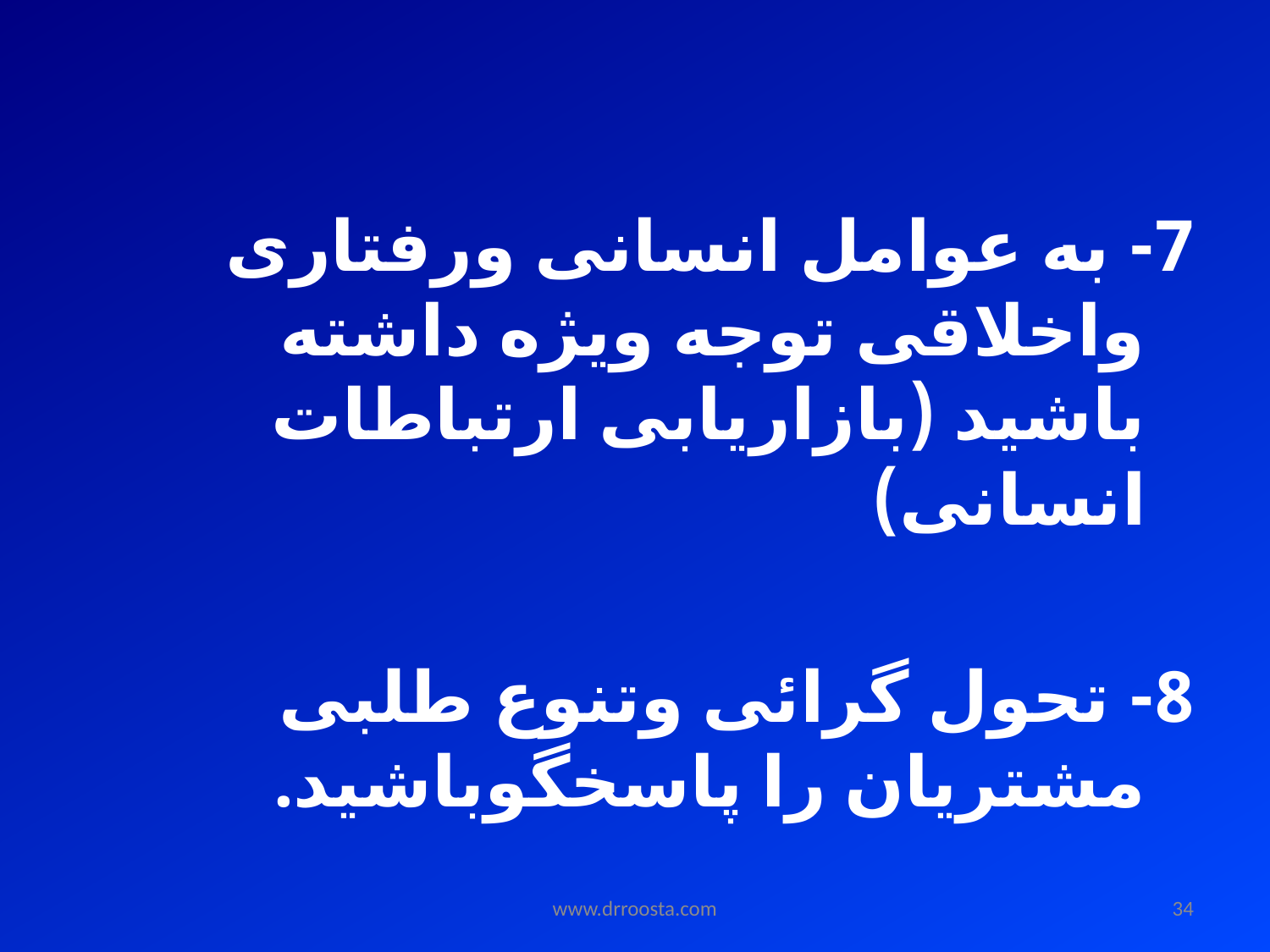

7- به عوامل انسانی ورفتاری واخلاقی توجه ویژه داشته باشید (بازاریابی ارتباطات انسانی)

8- تحول گرائی وتنوع طلبی مشتریان را پاسخگوباشید.
www.drroosta.com
34